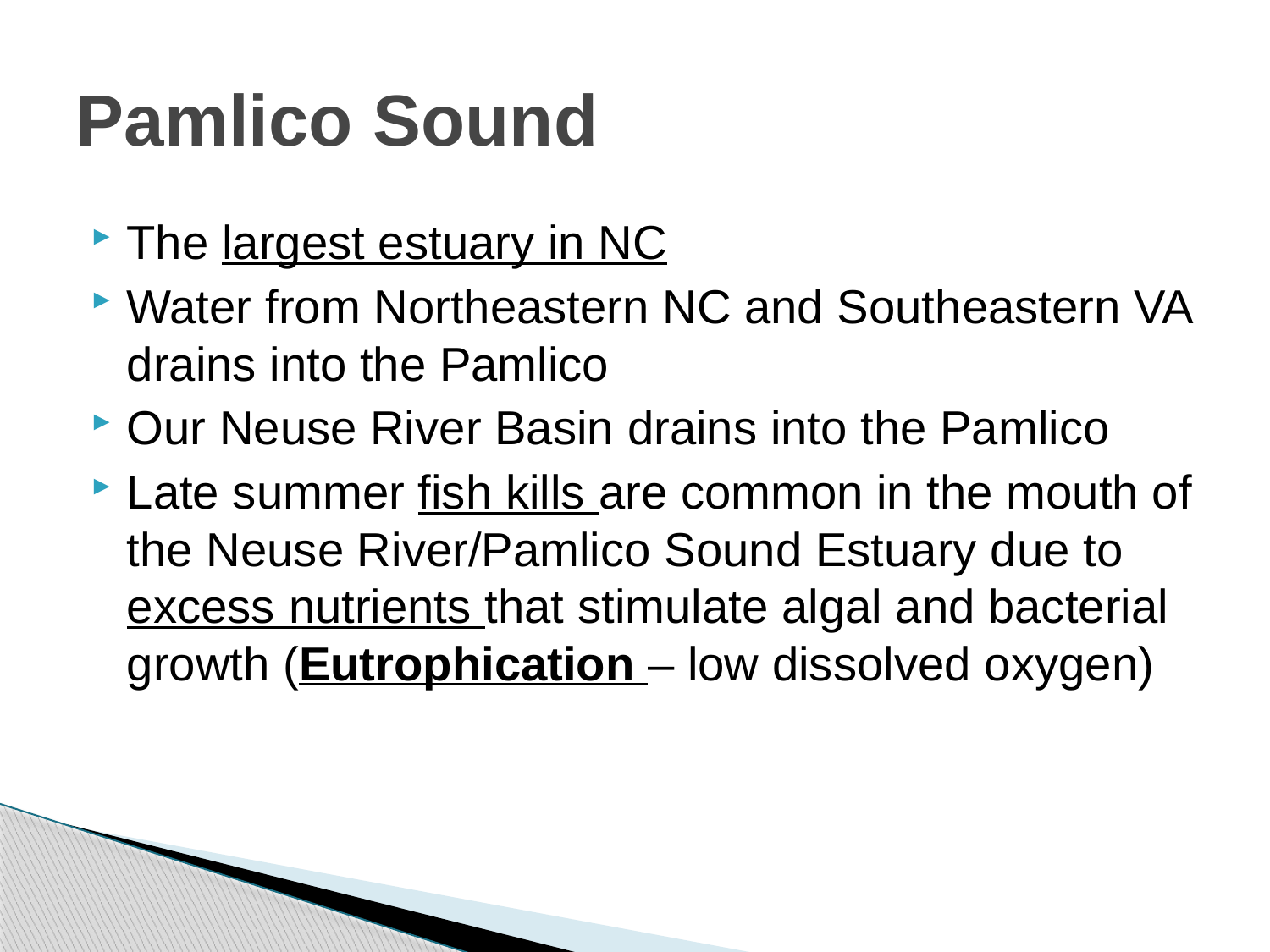

# Pamlico Sound
The largest estuary in NC
Water from Northeastern NC and Southeastern VA drains into the Pamlico
Our Neuse River Basin drains into the Pamlico
Late summer fish kills are common in the mouth of the Neuse River/Pamlico Sound Estuary due to excess nutrients that stimulate algal and bacterial growth (Eutrophication – low dissolved oxygen)